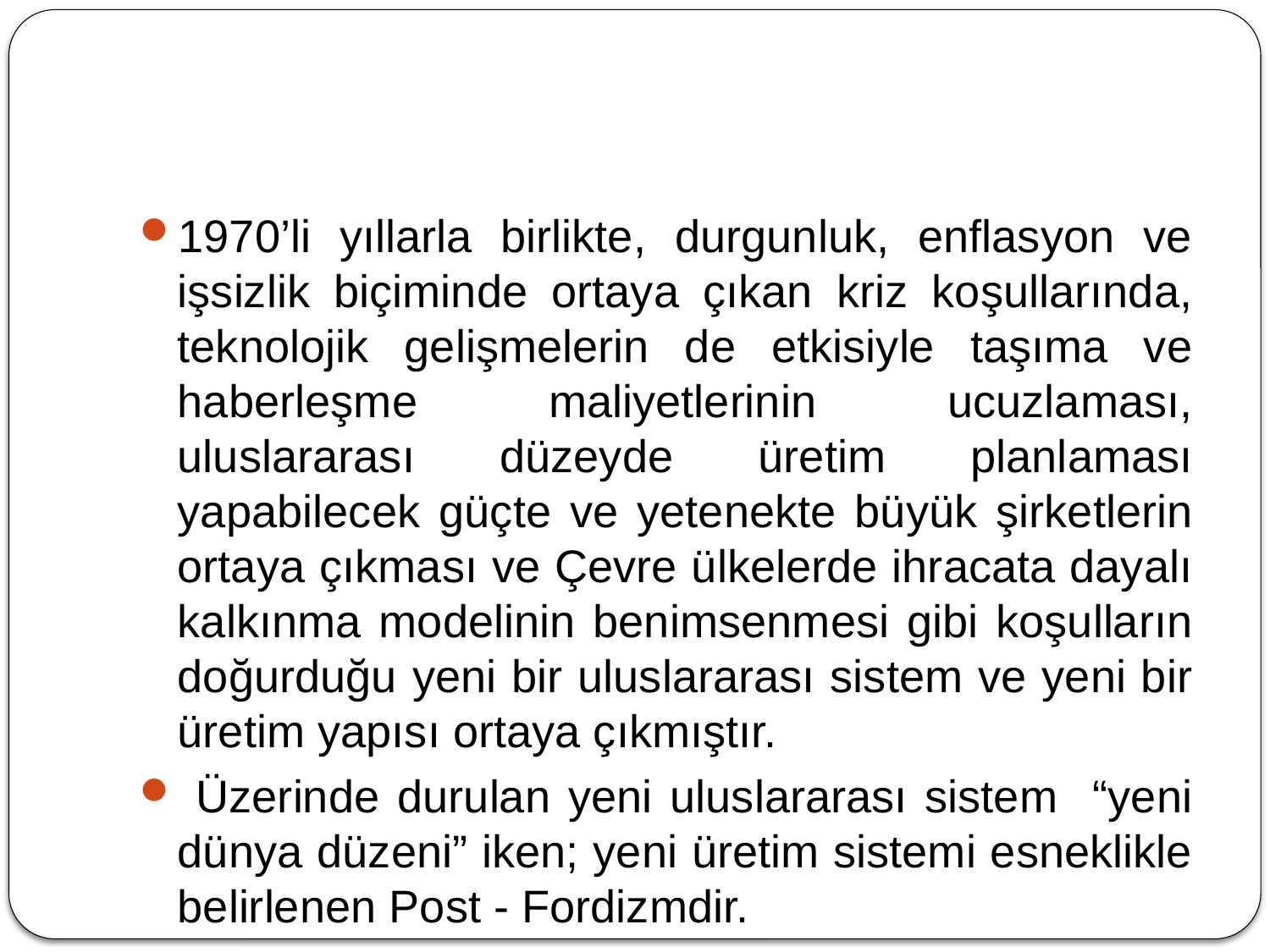

#
1970’li yıllarla birlikte, durgunluk, enflasyon ve işsizlik biçiminde ortaya çıkan kriz koşullarında, teknolojik gelişmelerin de etkisiyle taşıma ve haberleşme maliyetlerinin ucuzlaması, uluslararası düzeyde üretim planlaması yapabilecek güçte ve yetenekte büyük şirketlerin ortaya çıkması ve Çevre ülkelerde ihracata dayalı kalkınma modelinin benimsenmesi gibi koşulların doğurduğu yeni bir uluslararası sistem ve yeni bir üretim yapısı ortaya çıkmıştır.
 Üzerinde durulan yeni uluslararası sistem  “yeni dünya düzeni” iken; yeni üretim sistemi esneklikle belirlenen Post - Fordizmdir.